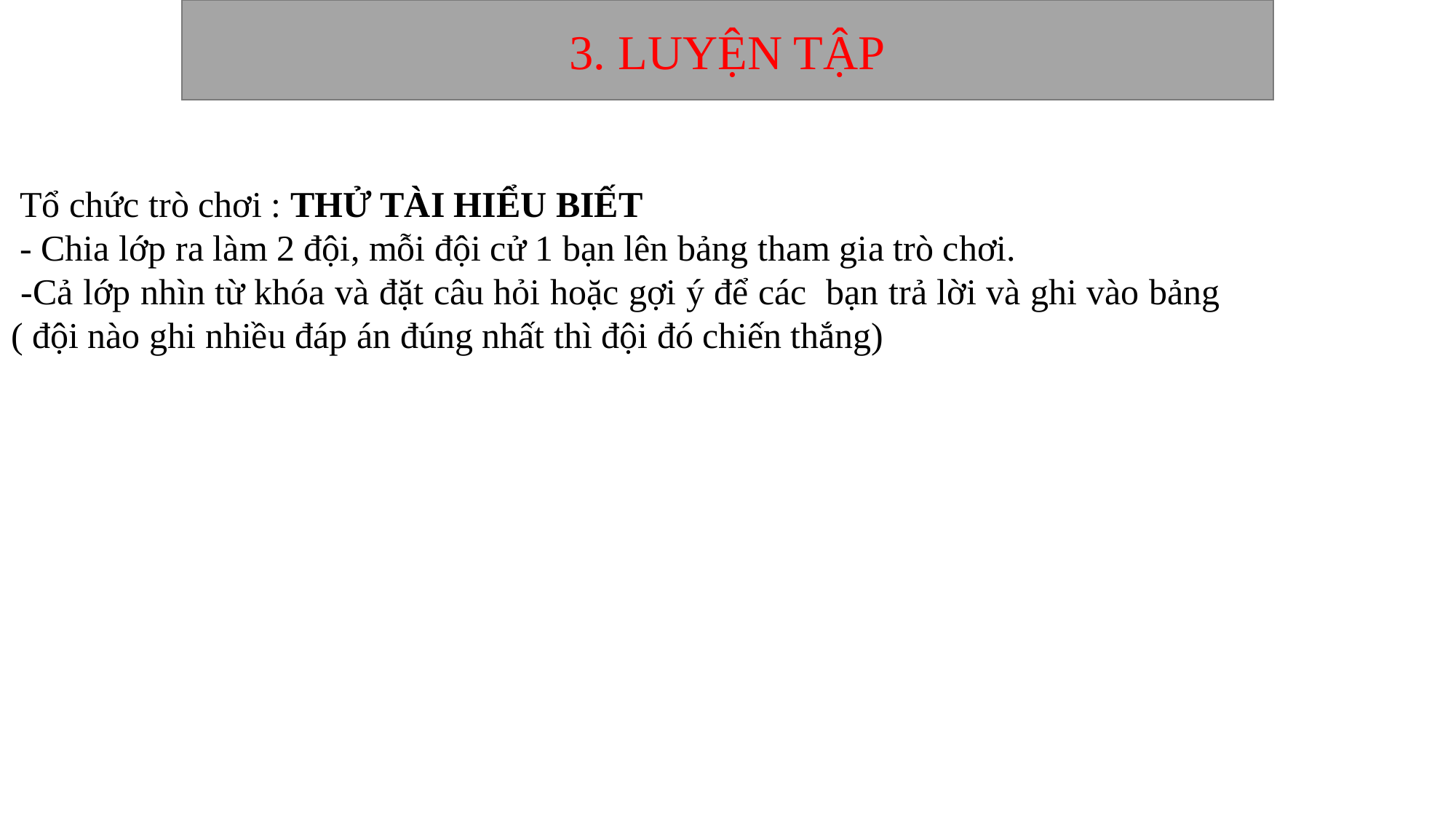

3. LUYỆN TẬP
 Tổ chức trò chơi : THỬ TÀI HIỂU BIẾT
 - Chia lớp ra làm 2 đội, mỗi đội cử 1 bạn lên bảng tham gia trò chơi.
 -Cả lớp nhìn từ khóa và đặt câu hỏi hoặc gợi ý để các  bạn trả lời và ghi vào bảng ( đội nào ghi nhiều đáp án đúng nhất thì đội đó chiến thắng)